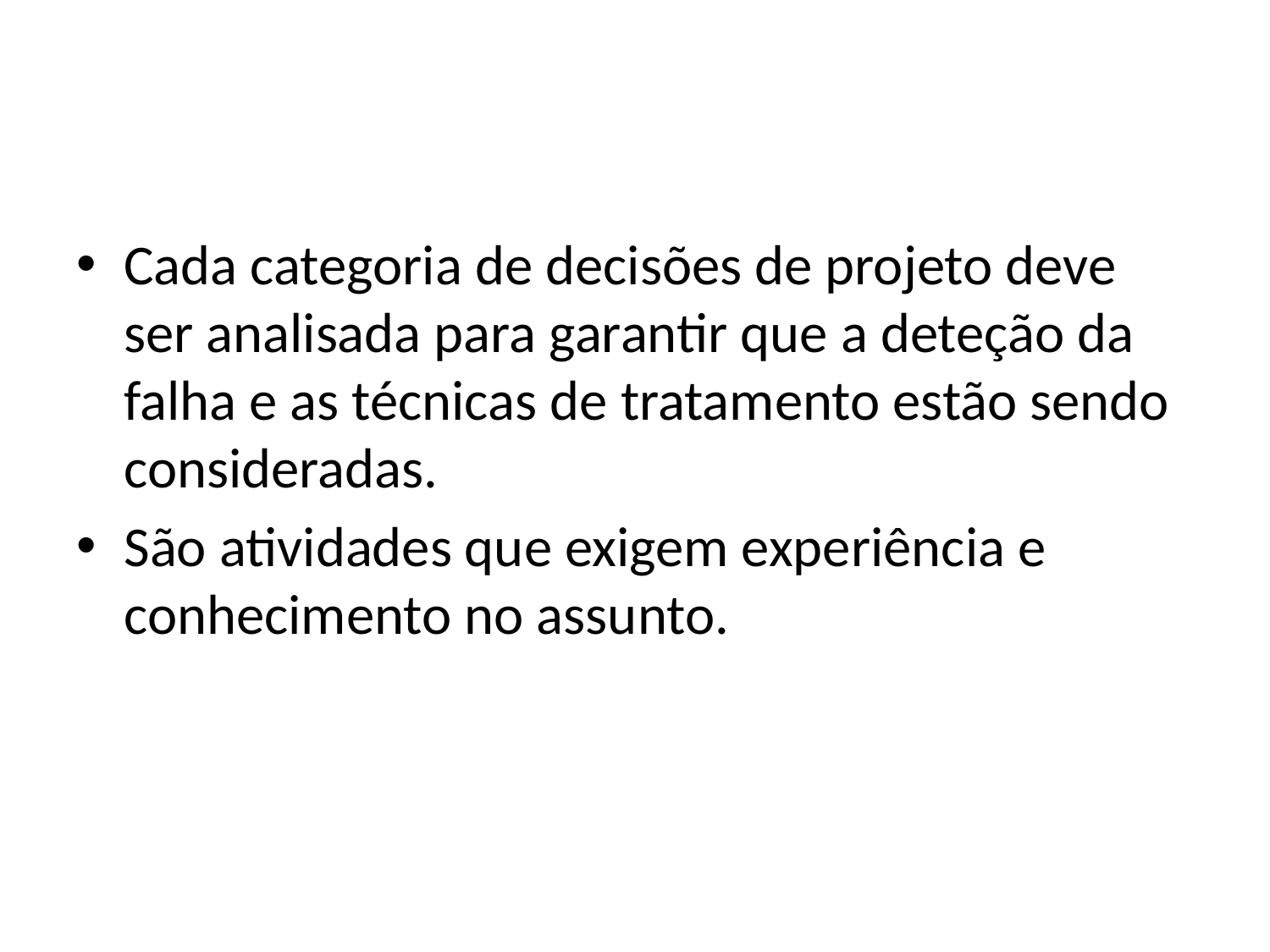

#
Cada categoria de decisões de projeto deve ser analisada para garantir que a deteção da falha e as técnicas de tratamento estão sendo consideradas.
São atividades que exigem experiência e conhecimento no assunto.